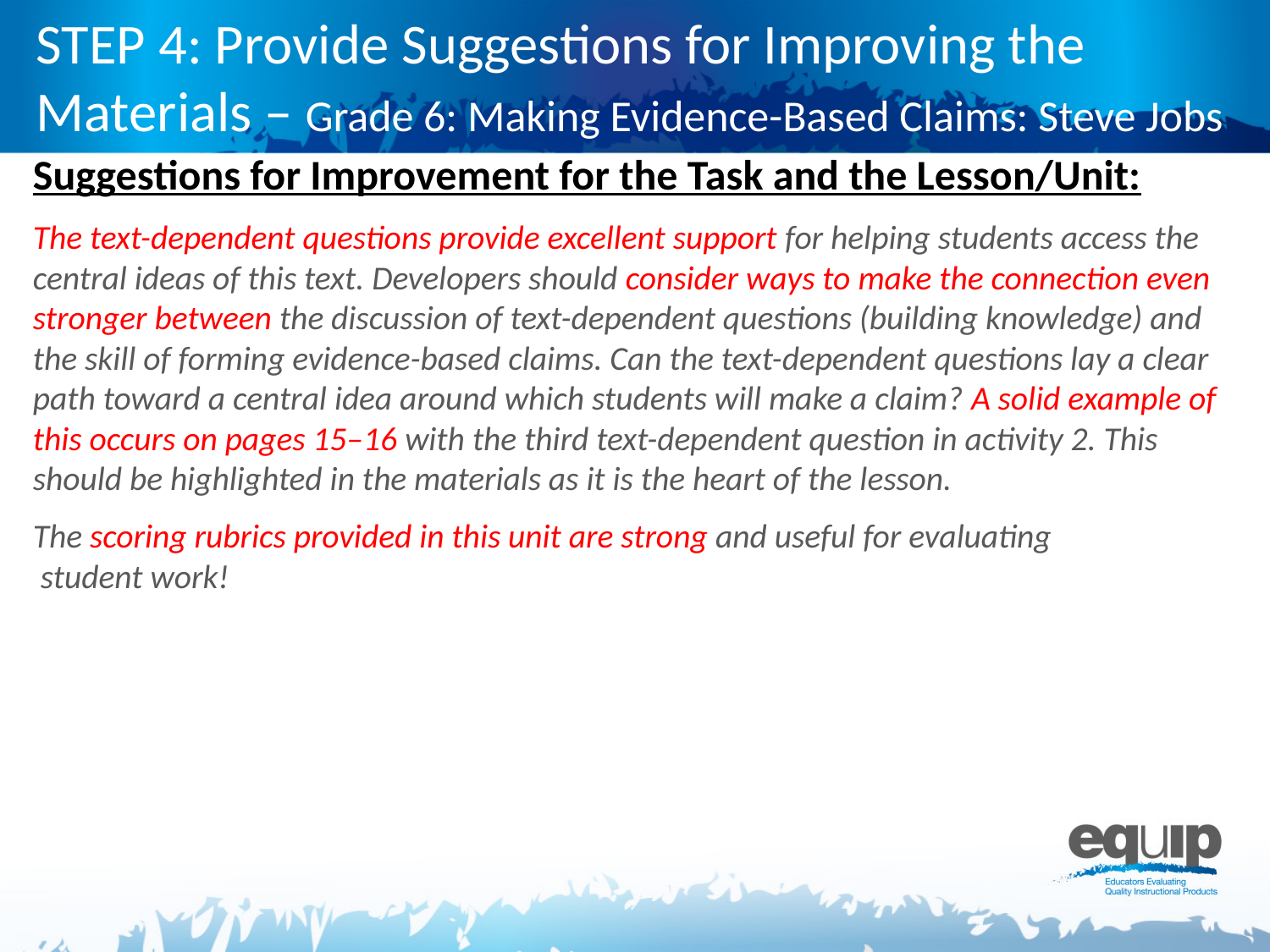

# STEP 4: Provide Suggestions for Improving the Materials – Grade 6: Making Evidence-Based Claims: Steve Jobs
Suggestions for Improvement for the Task and the Lesson/Unit:
The text-dependent questions provide excellent support for helping students access the central ideas of this text. Developers should consider ways to make the connection even stronger between the discussion of text-dependent questions (building knowledge) and the skill of forming evidence-based claims. Can the text-dependent questions lay a clear path toward a central idea around which students will make a claim? A solid example of this occurs on pages 15–16 with the third text-dependent question in activity 2. This should be highlighted in the materials as it is the heart of the lesson.
The scoring rubrics provided in this unit are strong and useful for evaluating                         student work!